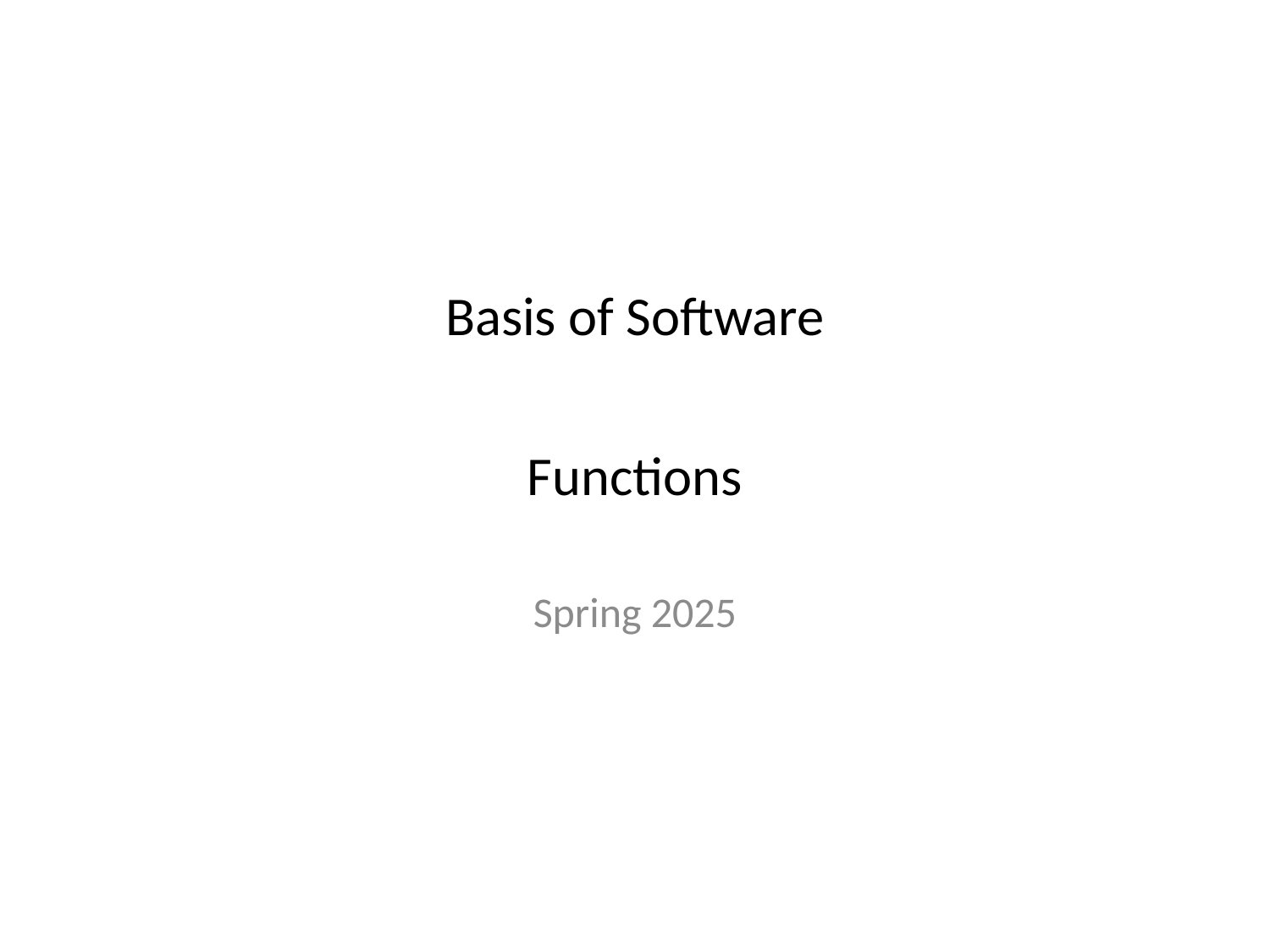

# Basis of Software
Functions
Spring 2025